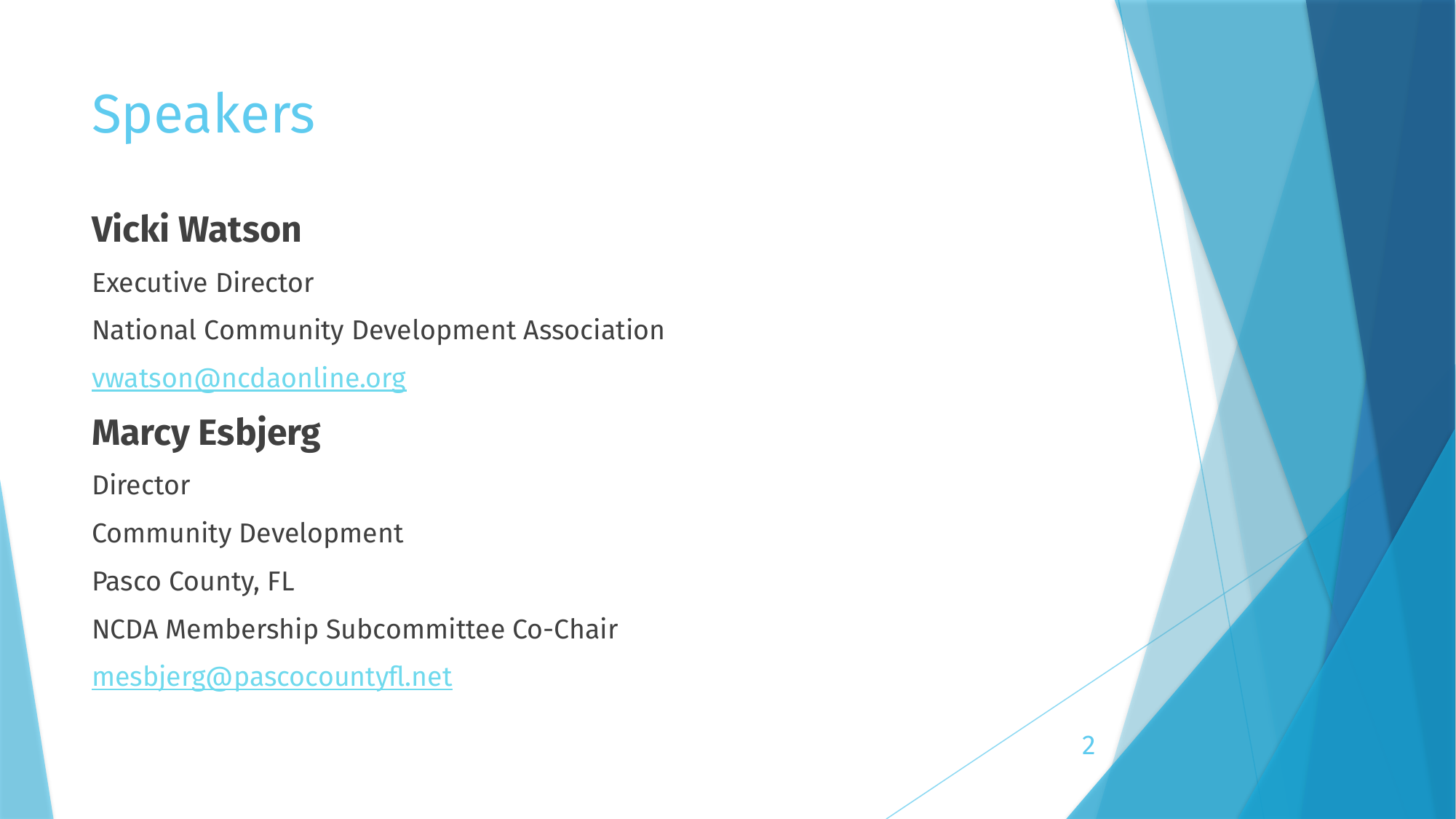

# Speakers
Vicki Watson
Executive Director
National Community Development Association
vwatson@ncdaonline.org
Marcy Esbjerg
Director
Community Development
Pasco County, FL
NCDA Membership Subcommittee Co-Chair
mesbjerg@pascocountyfl.net

2